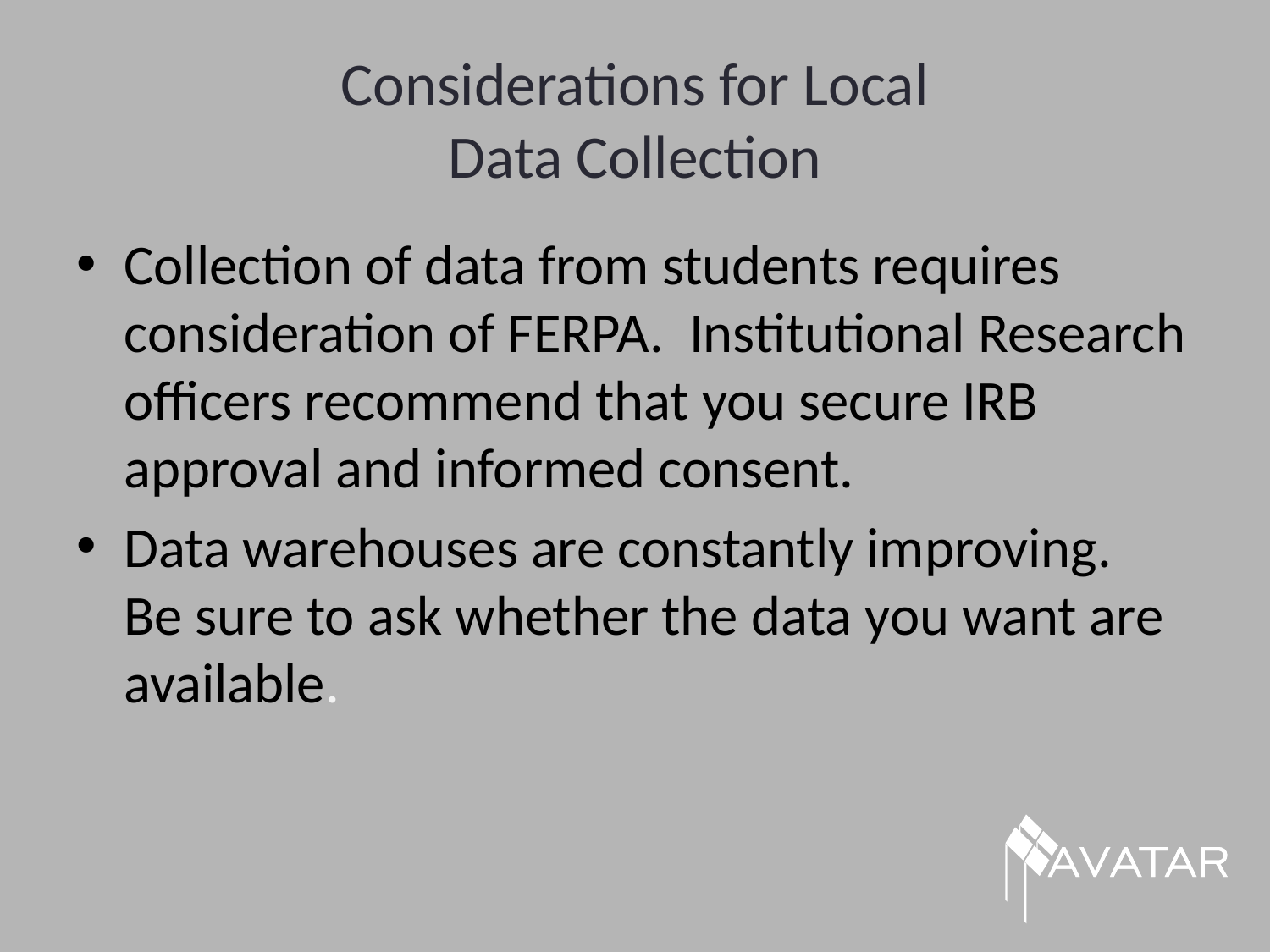

# Considerations for Local Data Collection
Collection of data from students requires consideration of FERPA.  Institutional Research officers recommend that you secure IRB approval and informed consent.
Data warehouses are constantly improving.  Be sure to ask whether the data you want are available.